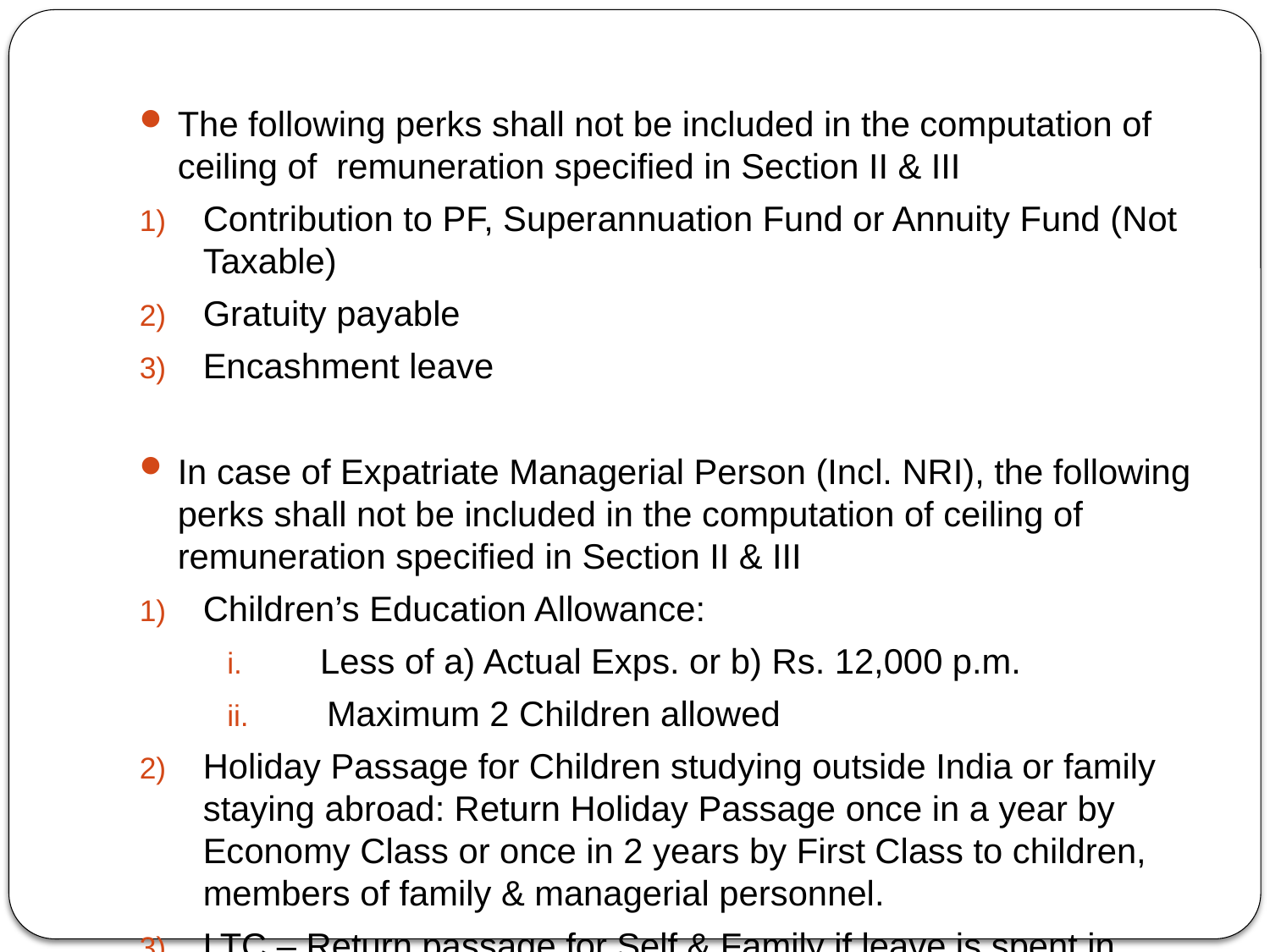

#
The following perks shall not be included in the computation of ceiling of  remuneration specified in Section II & III
Contribution to PF, Superannuation Fund or Annuity Fund (Not Taxable)
Gratuity payable
Encashment leave

In case of Expatriate Managerial Person (Incl. NRI), the following perks shall not be included in the computation of ceiling of  remuneration specified in Section II & III
Children’s Education Allowance:
        Less of a) Actual Exps. or b) Rs. 12,000 p.m.
        Maximum 2 Children allowed
Holiday Passage for Children studying outside India or family staying abroad: Return Holiday Passage once in a year by Economy Class or once in 2 years by First Class to children, members of family & managerial personnel.
LTC – Return passage for Self & Family if leave is spent in home country.